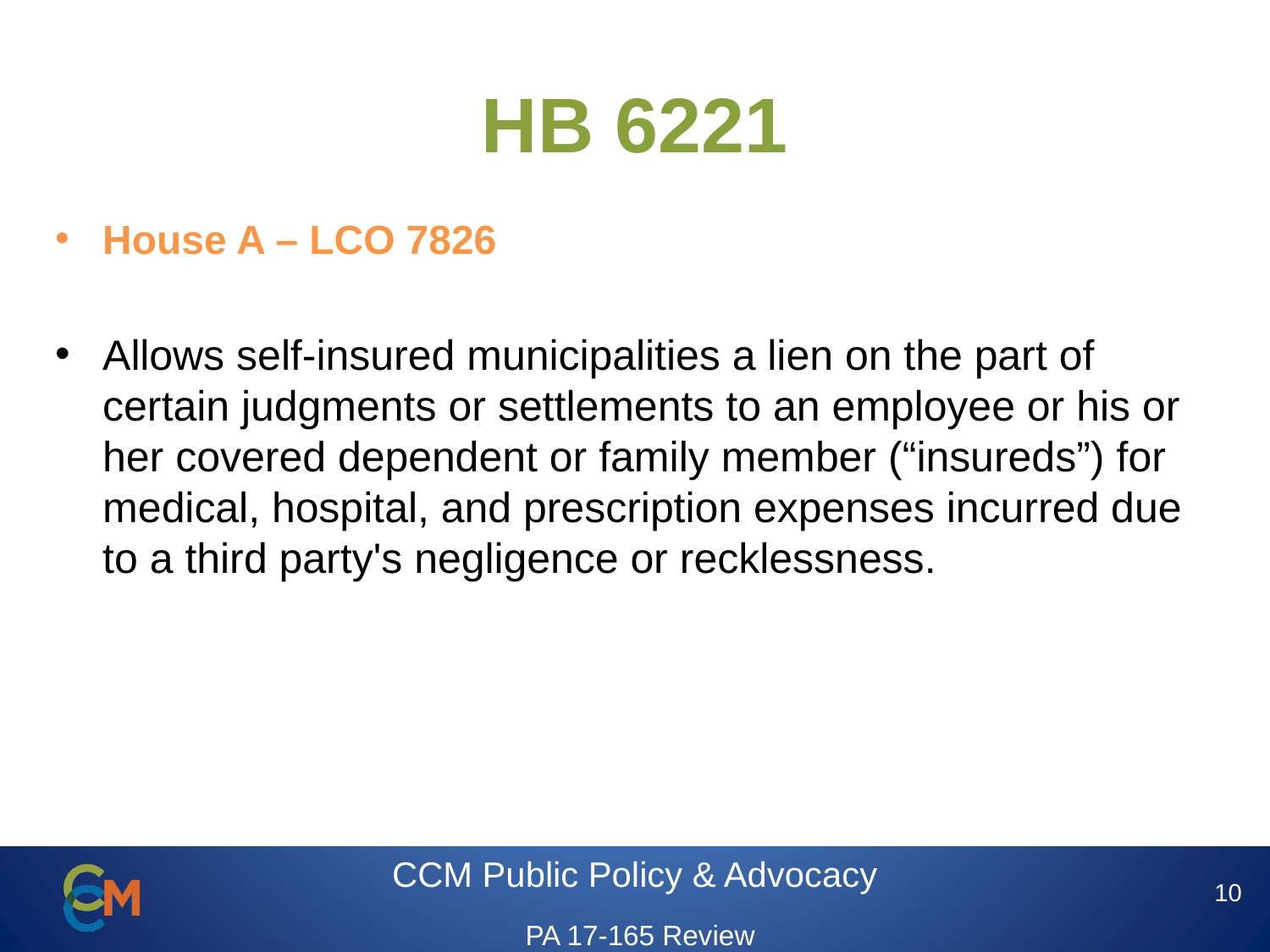

# HB 6221
House A – LCO 7826

Allows self-insured municipalities a lien on the part of certain judgments or settlements to an employee or his or her covered dependent or family member (“insureds”) for medical, hospital, and prescription expenses incurred due to a third party's negligence or recklessness.